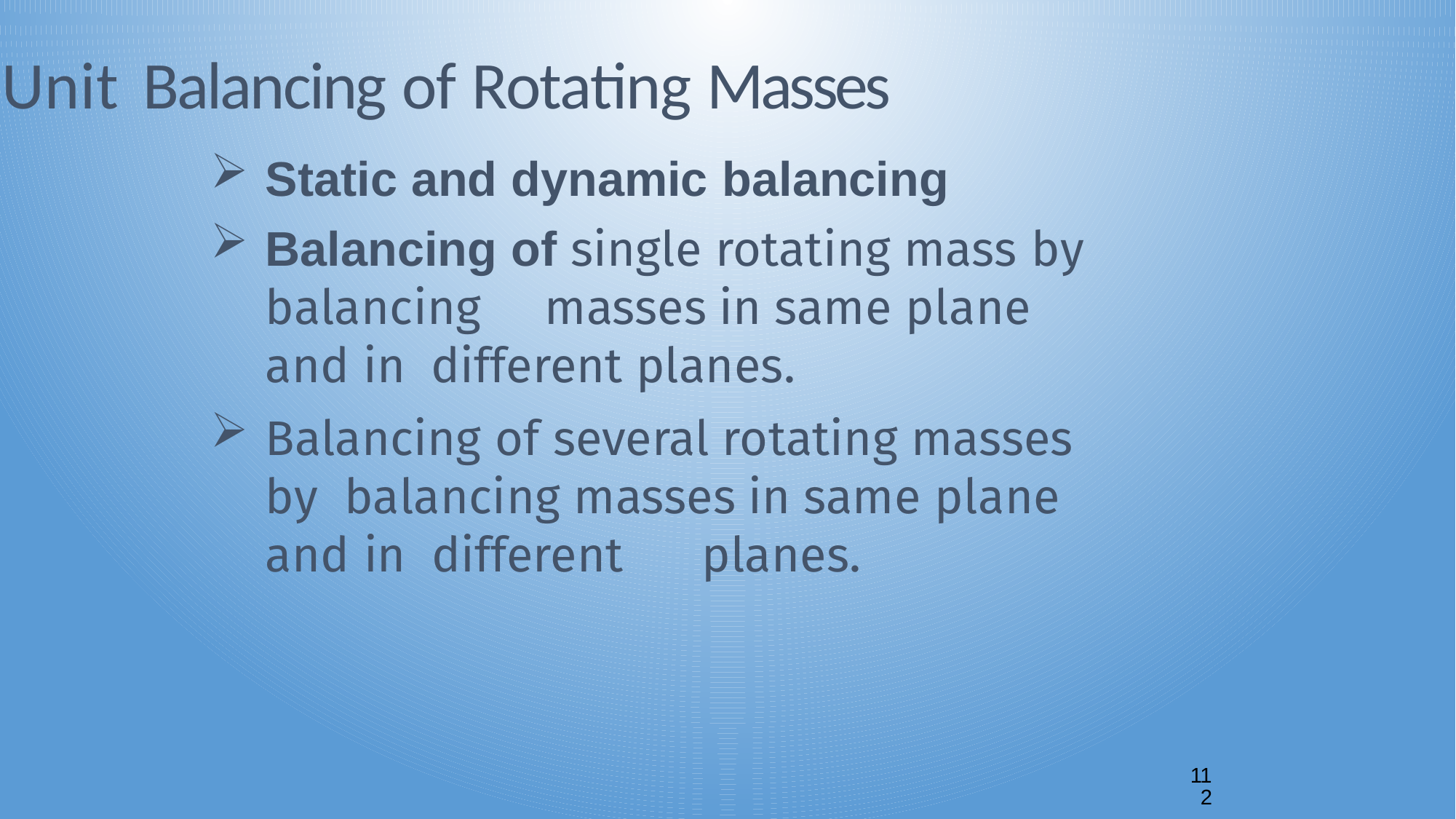

# Unit	Balancing of Rotating Masses
Static and dynamic balancing
Balancing of single rotating mass by  balancing	masses in same plane and in  different planes.
Balancing of several rotating masses by  balancing masses in same plane and in  different	planes.
11
2